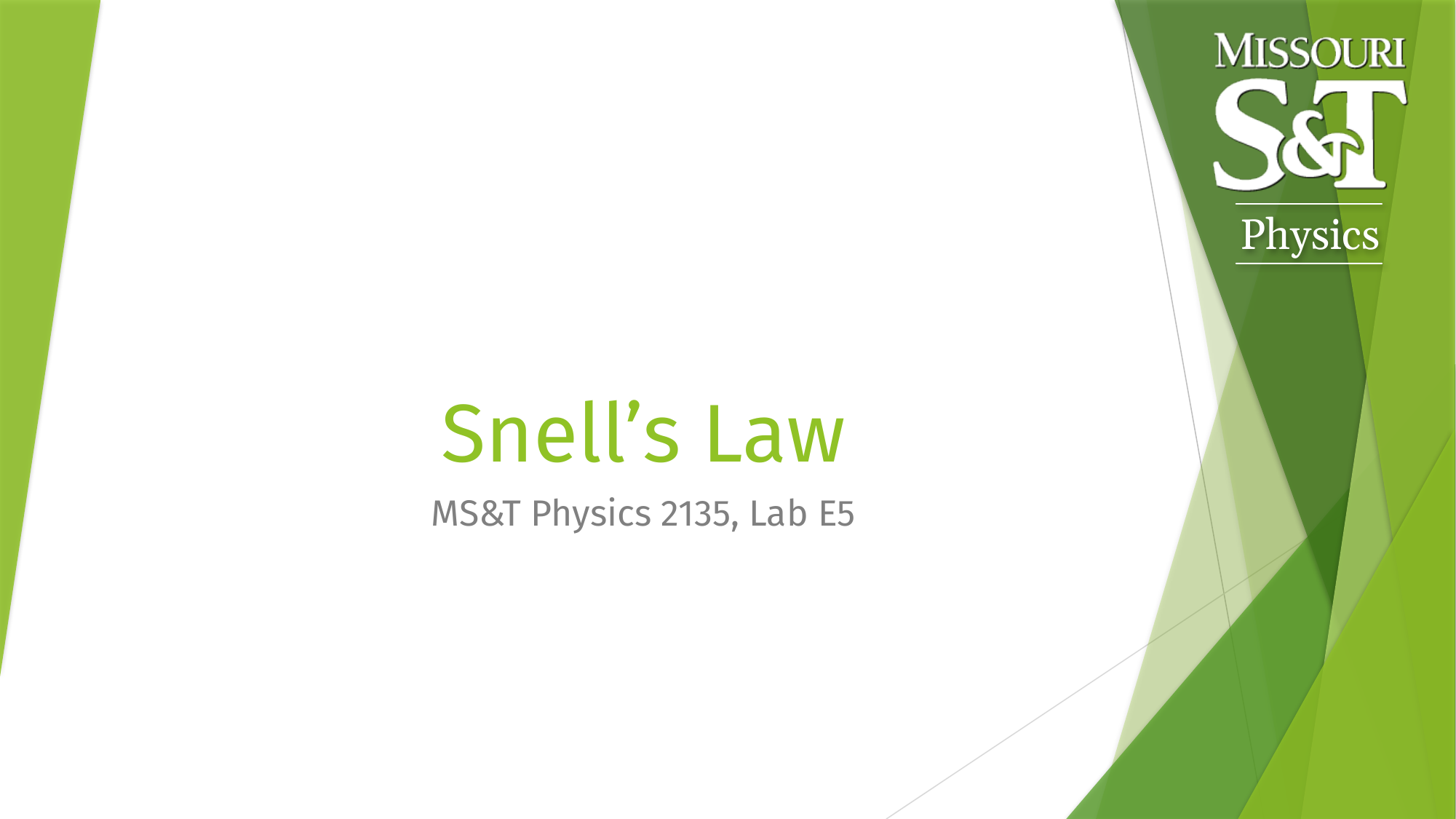

# Snell’s Law
MS&T Physics 2135, Lab E5